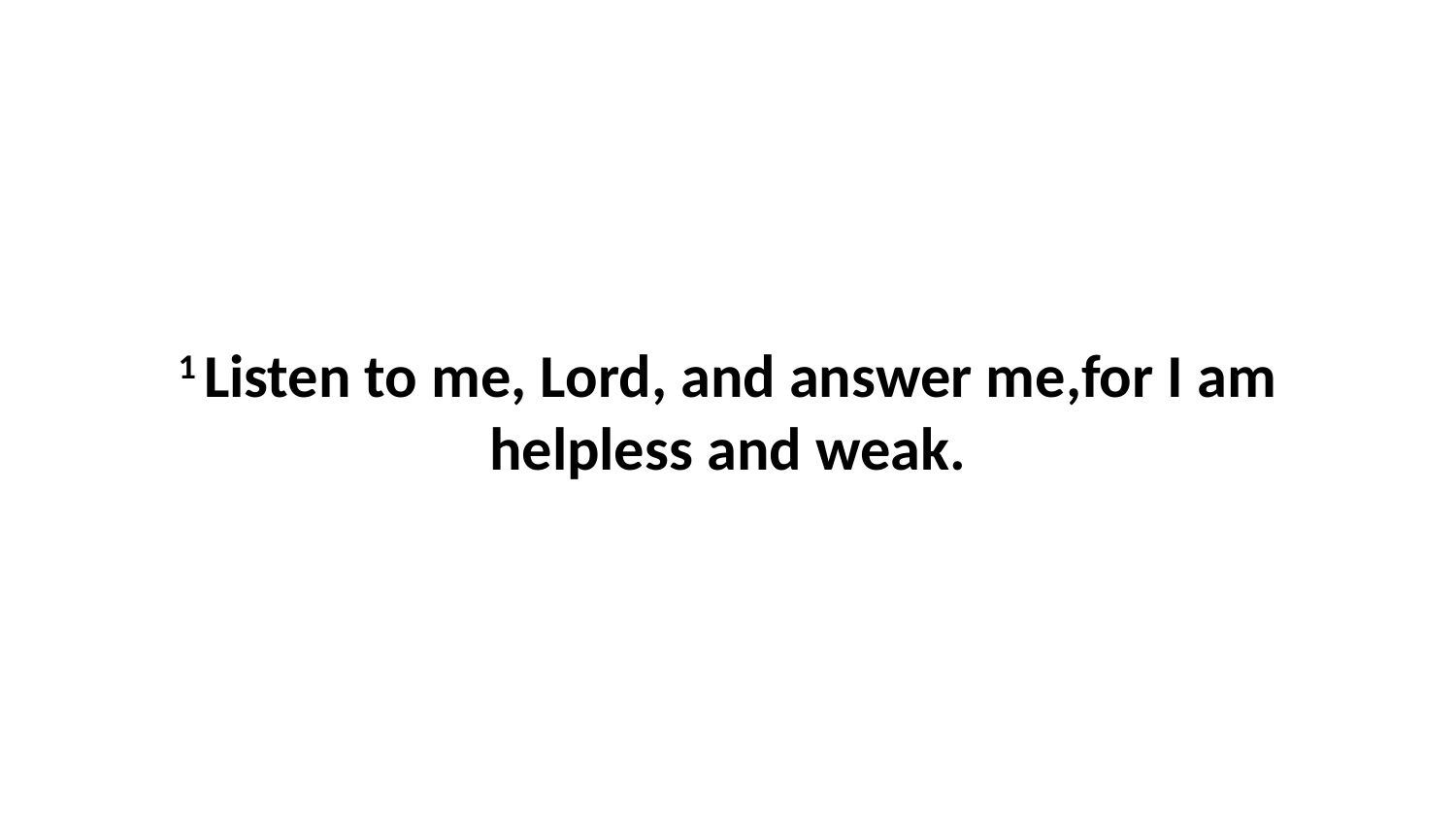

1 Listen to me, Lord, and answer me,for I am helpless and weak.